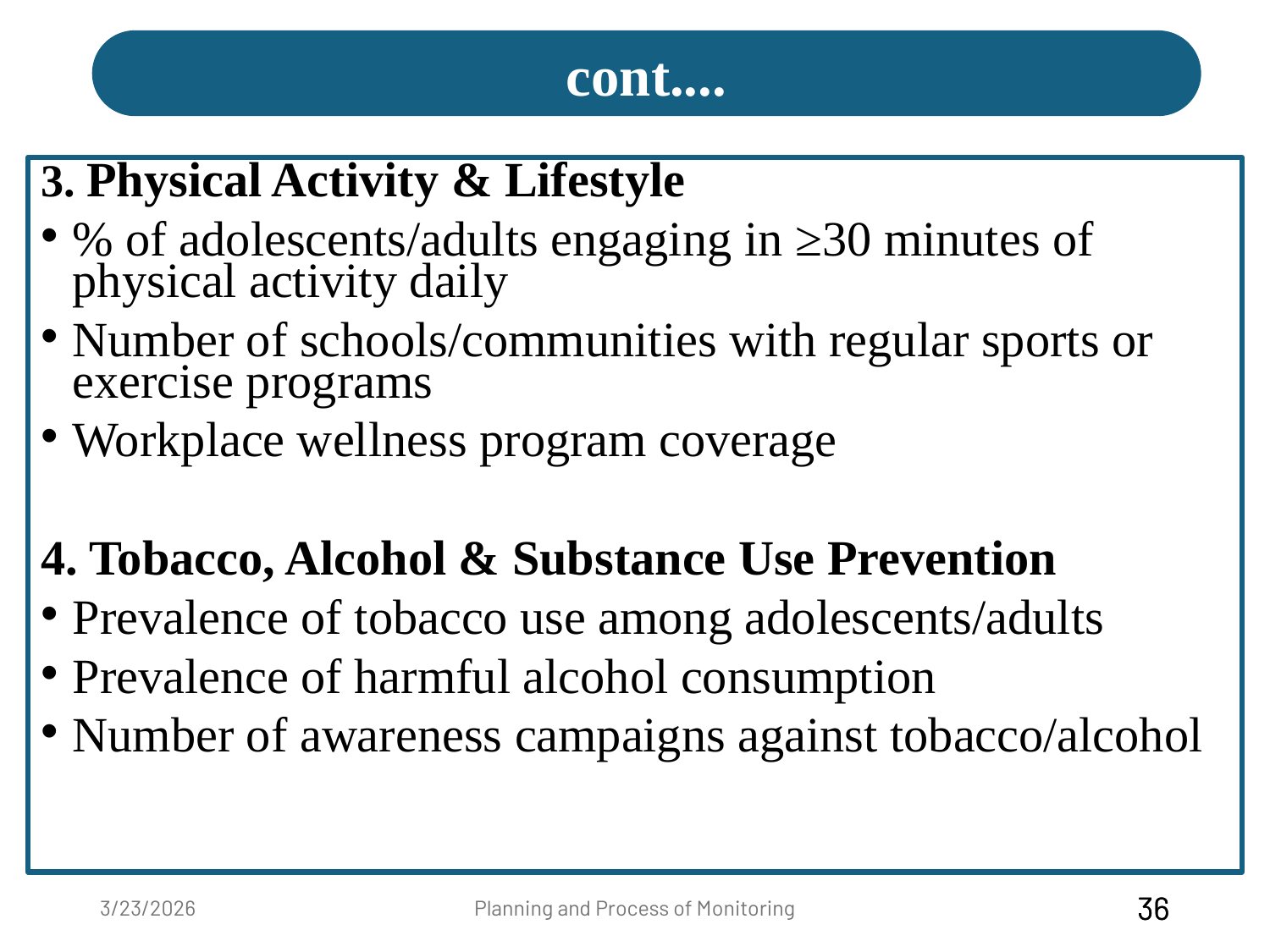

cont....
3. Physical Activity & Lifestyle
% of adolescents/adults engaging in ≥30 minutes of physical activity daily
Number of schools/communities with regular sports or exercise programs
Workplace wellness program coverage

4. Tobacco, Alcohol & Substance Use Prevention
Prevalence of tobacco use among adolescents/adults
Prevalence of harmful alcohol consumption
Number of awareness campaigns against tobacco/alcohol

3/23/2026
Planning and Process of Monitoring
36
36